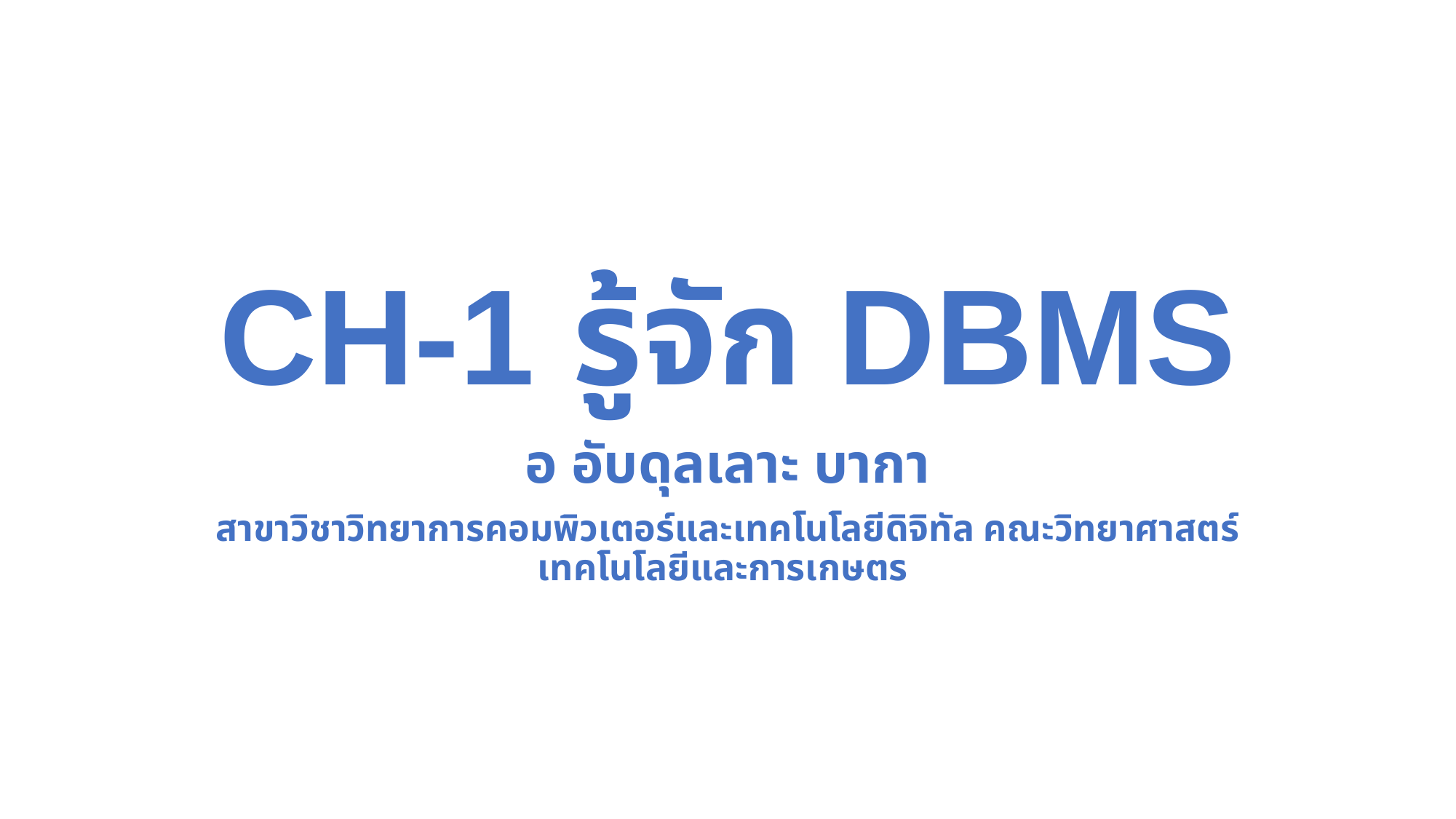

# CH-1 รู้จัก DBMS
อ อับดุลเลาะ บากา
สาขาวิชาวิทยาการคอมพิวเตอร์และเทคโนโลยีดิจิทัล คณะวิทยาศาสตร์เทคโนโลยีและการเกษตร